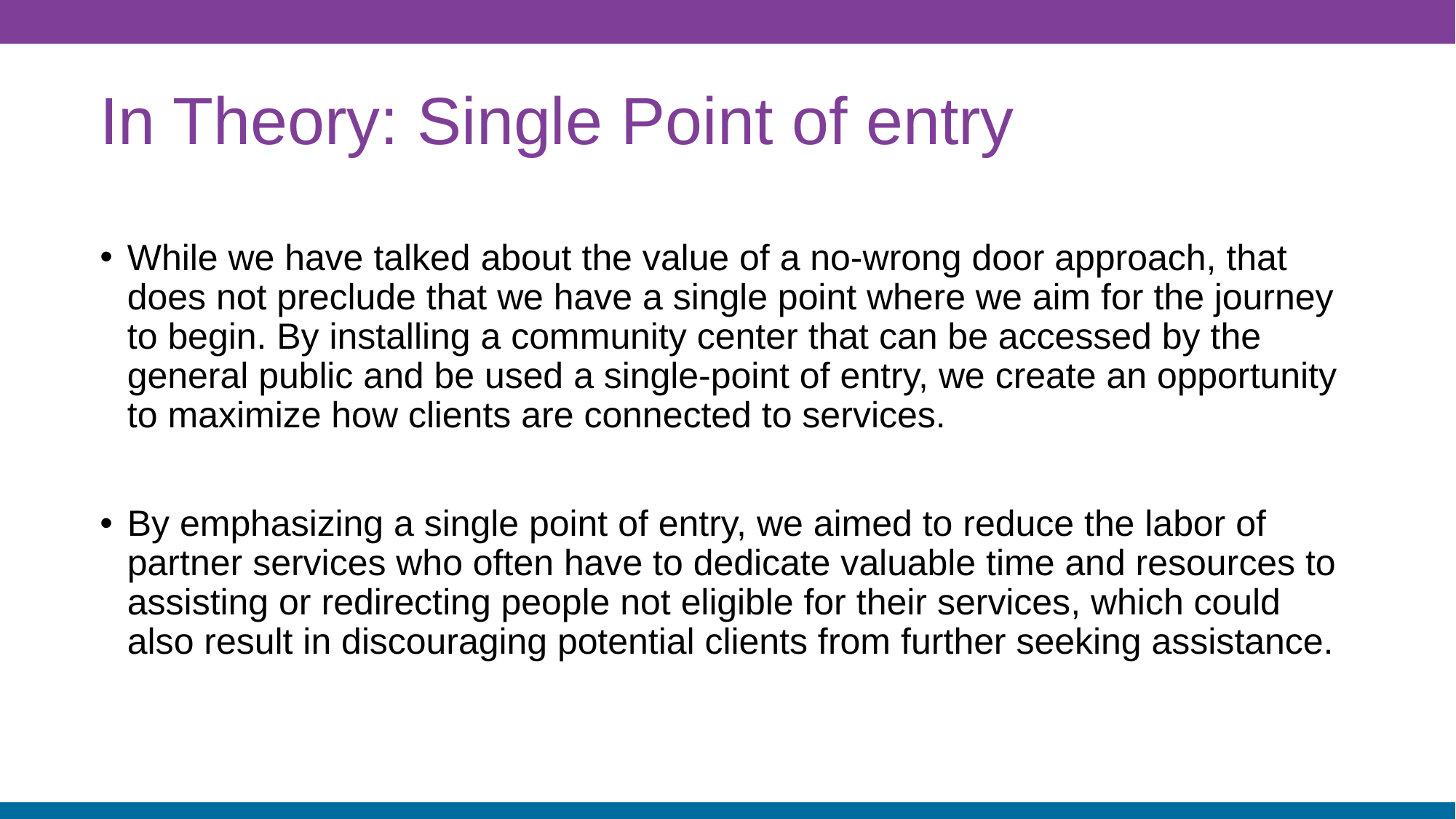

# In Theory: Single Point of entry
While we have talked about the value of a no-wrong door approach, that does not preclude that we have a single point where we aim for the journey to begin. By installing a community center that can be accessed by the general public and be used a single-point of entry, we create an opportunity to maximize how clients are connected to services.

By emphasizing a single point of entry, we aimed to reduce the labor of partner services who often have to dedicate valuable time and resources to assisting or redirecting people not eligible for their services, which could also result in discouraging potential clients from further seeking assistance.